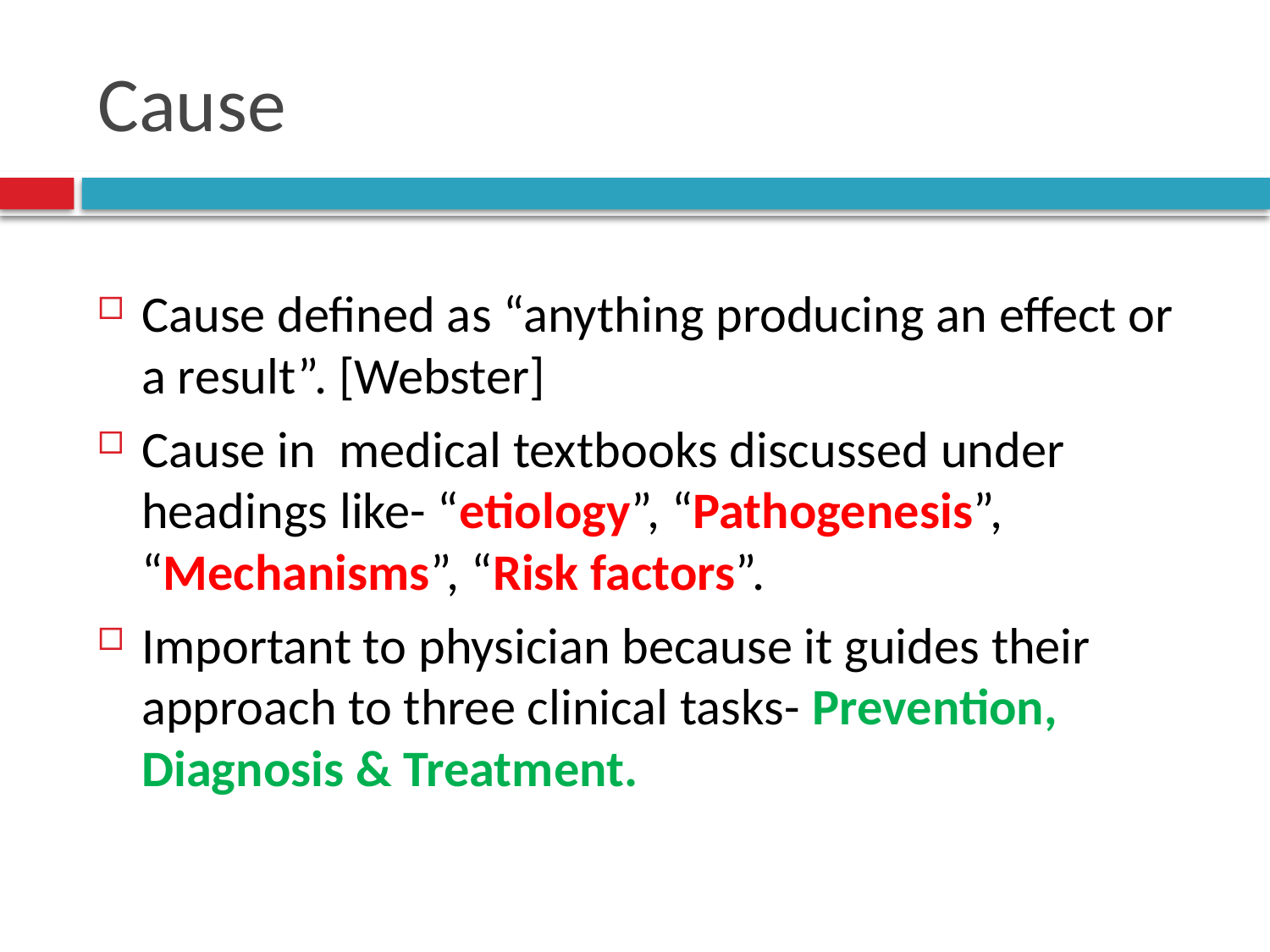

# Cause
Cause defined as “anything producing an effect or a result”. [Webster]
Cause in  medical textbooks discussed under headings like- “etiology”, “Pathogenesis”, “Mechanisms”, “Risk factors”.
Important to physician because it guides their approach to three clinical tasks- Prevention, Diagnosis & Treatment.